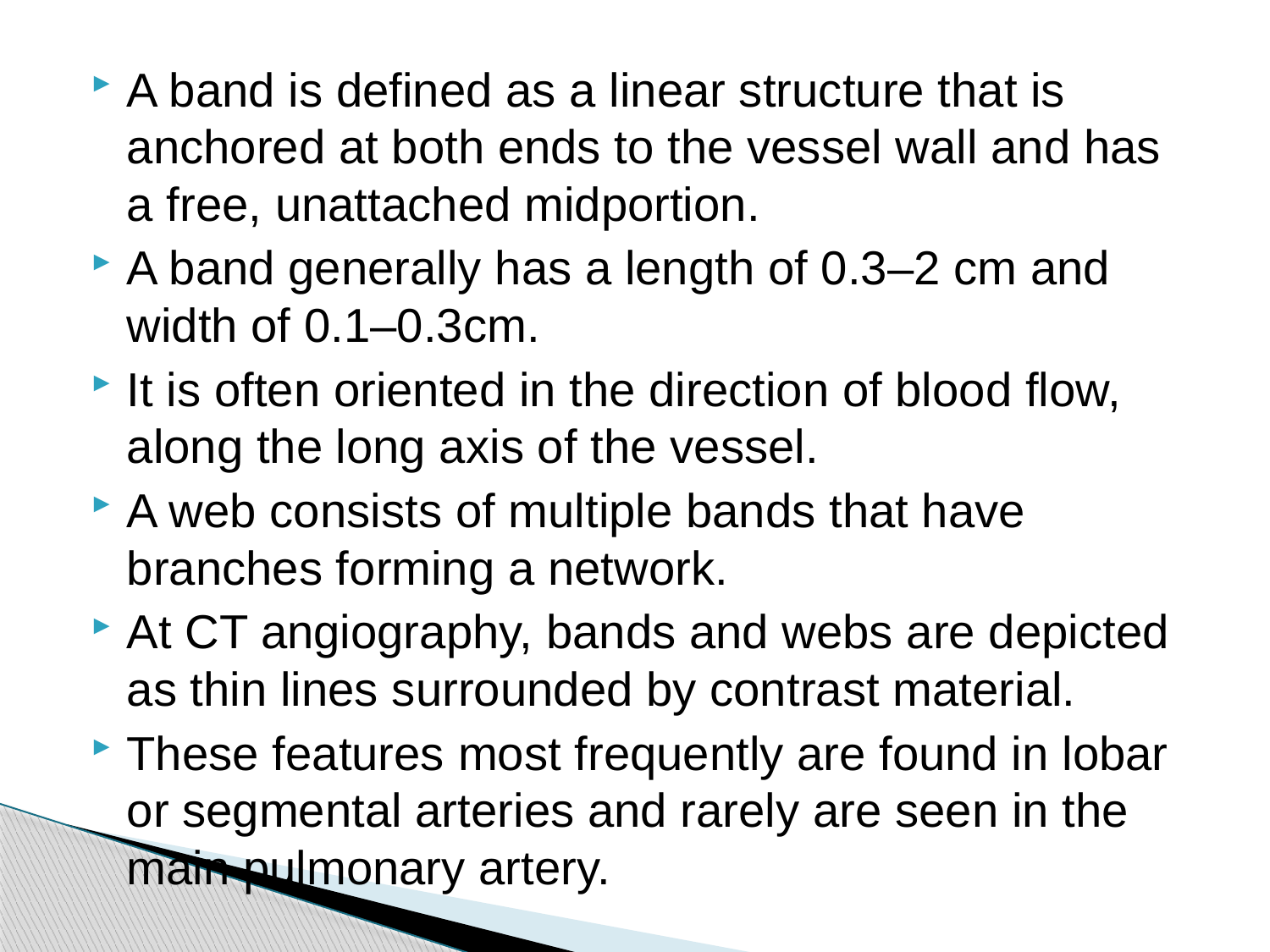

#
A band is defined as a linear structure that is anchored at both ends to the vessel wall and has a free, unattached midportion.
A band generally has a length of 0.3–2 cm and width of 0.1–0.3cm.
It is often oriented in the direction of blood flow, along the long axis of the vessel.
A web consists of multiple bands that have branches forming a network.
At CT angiography, bands and webs are depicted as thin lines surrounded by contrast material.
These features most frequently are found in lobar or segmental arteries and rarely are seen in the main pulmonary artery.